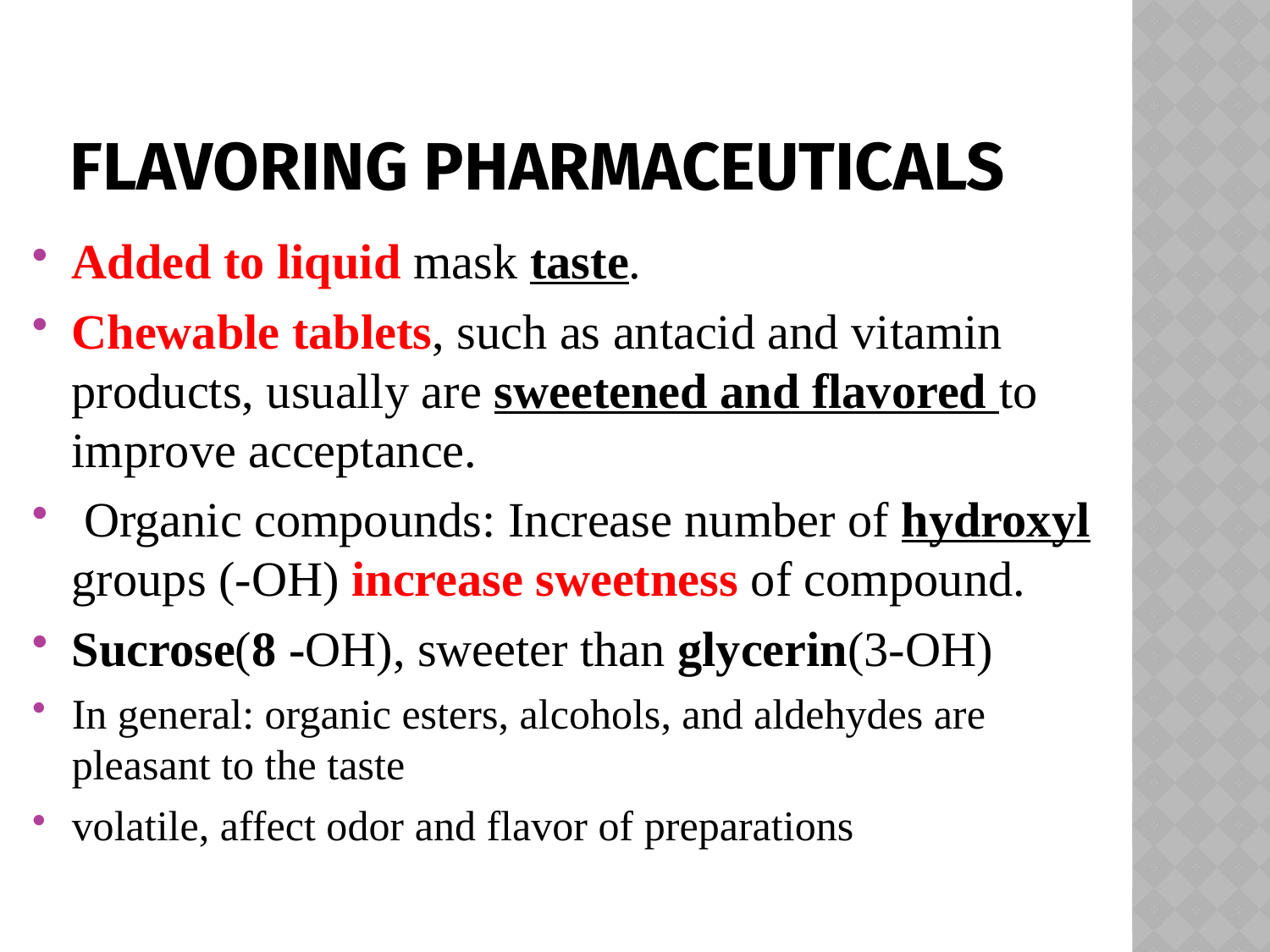

# Flavoring Pharmaceuticals
Added to liquid mask taste.
Chewable tablets, such as antacid and vitamin products, usually are sweetened and flavored to improve acceptance.
 Organic compounds: Increase number of hydroxyl groups (-OH) increase sweetness of compound.
Sucrose(8 -OH), sweeter than glycerin(3-OH)
In general: organic esters, alcohols, and aldehydes are pleasant to the taste
volatile, affect odor and flavor of preparations